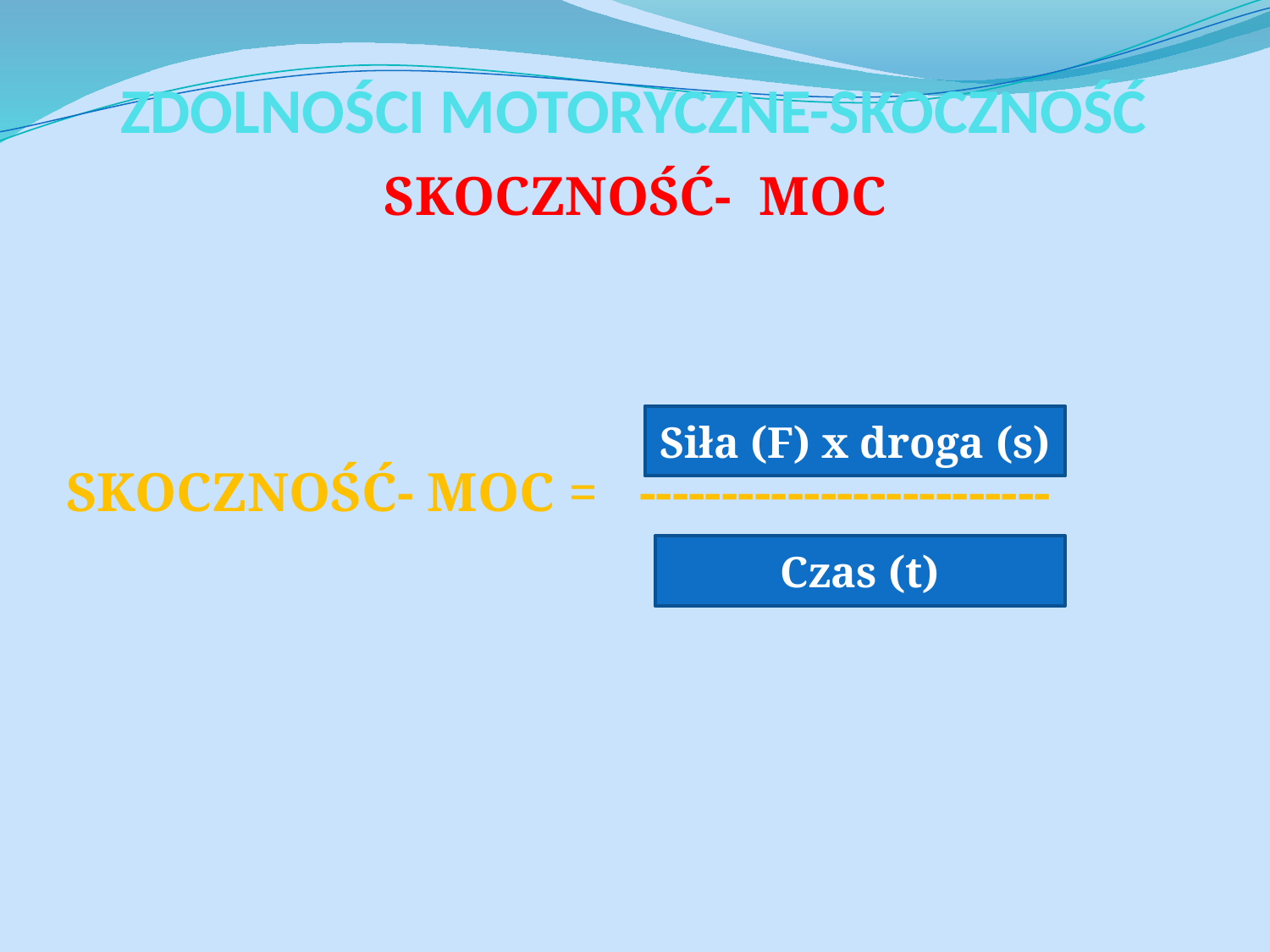

# ZDOLNOŚCI MOTORYCZNE-SKOCZNOŚĆ
SKOCZNOŚĆ-  MOC

   SKOCZNOŚĆ- MOC =   -------------------------
Siła (F) x droga (s)
Czas (t)